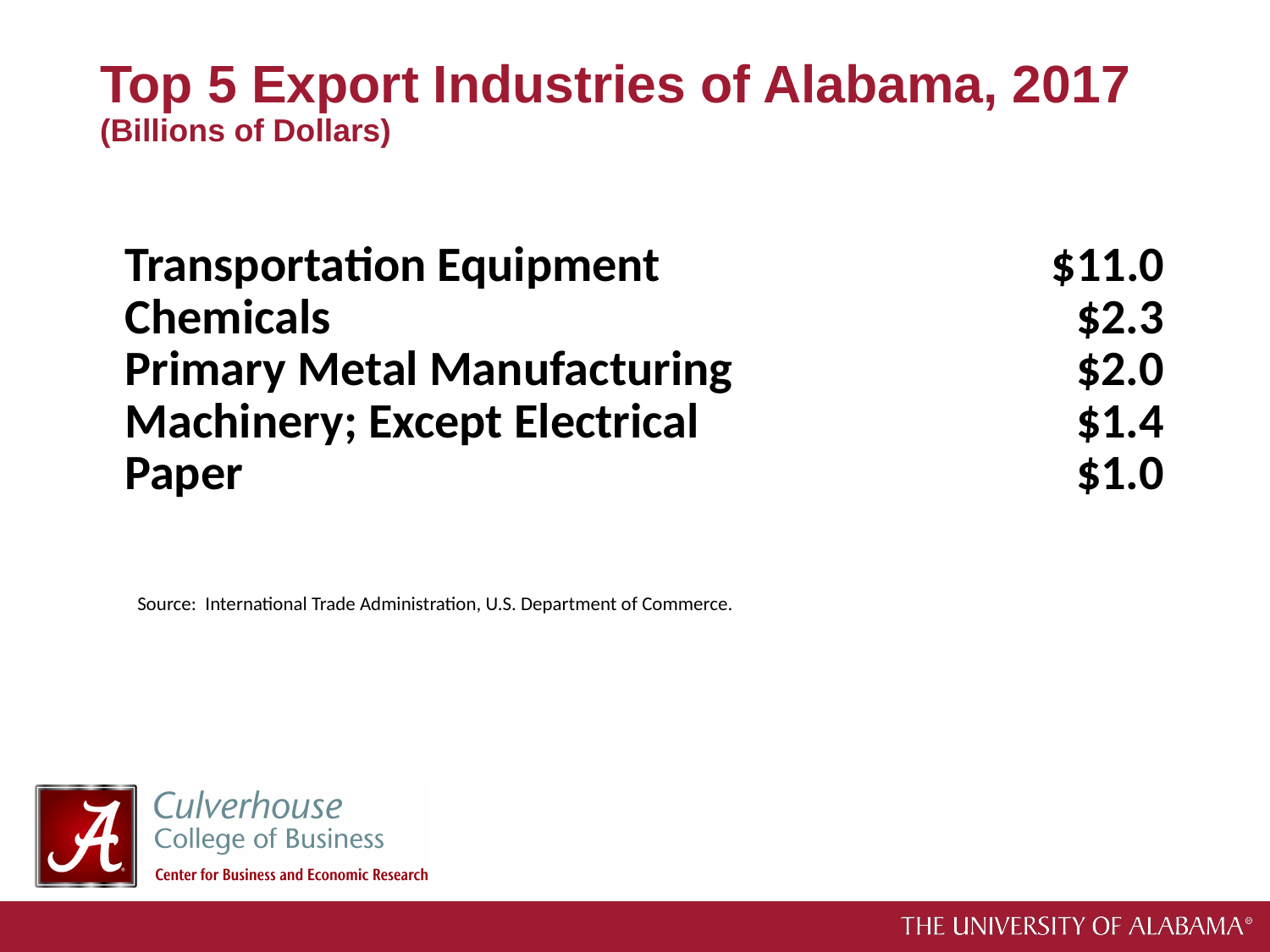

# Top 5 Export Industries of Alabama, 2017 (Billions of Dollars)
| Transportation Equipment | $11.0 |
| --- | --- |
| Chemicals | $2.3 |
| Primary Metal Manufacturing | $2.0 |
| Machinery; Except Electrical | $1.4 |
| Paper | $1.0 |
|  |  |
| Source: International Trade Administration, U.S. Department of Commerce. |  |